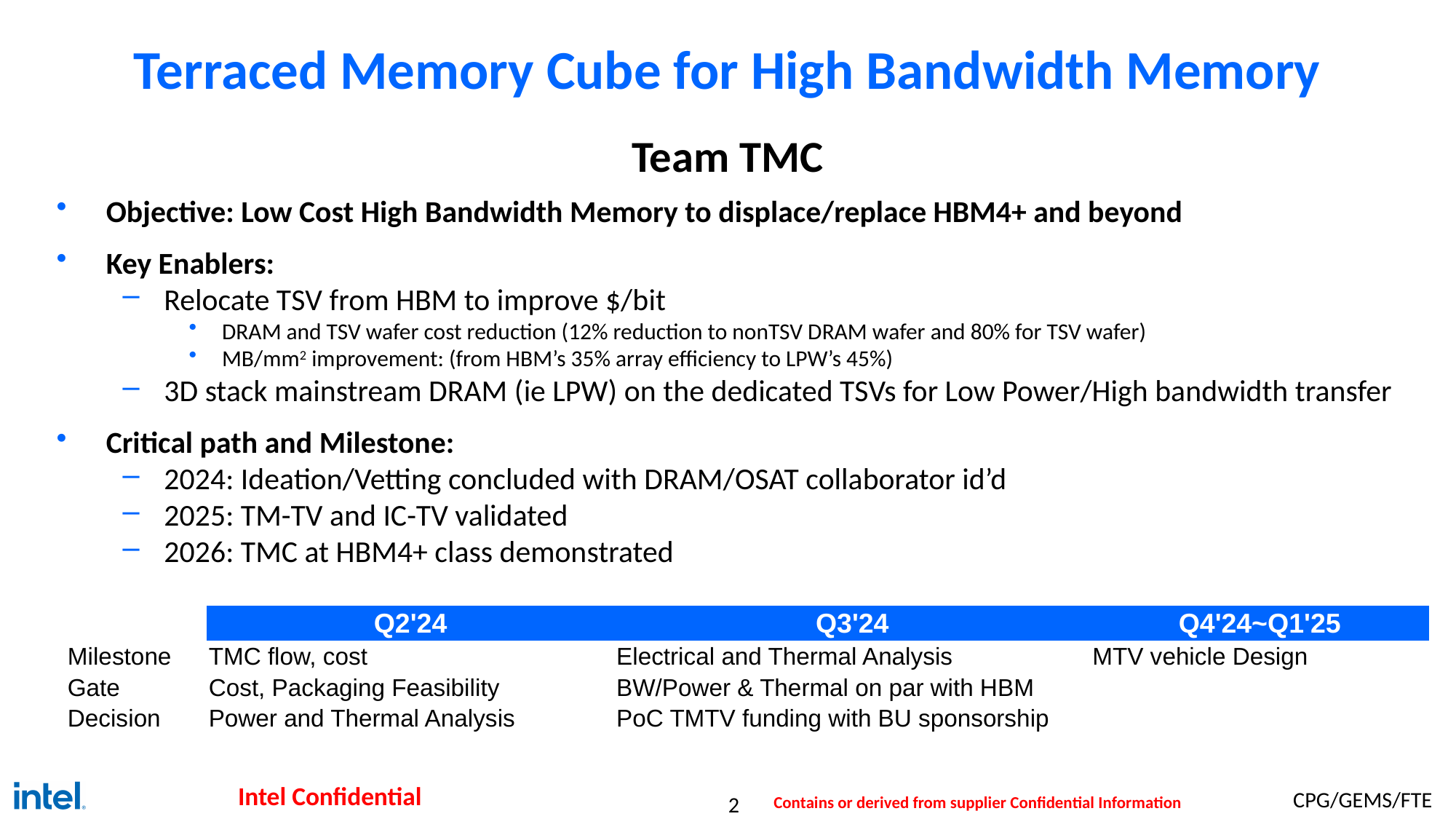

# Terraced Memory Cube for High Bandwidth Memory
Team TMC
Objective: Low Cost High Bandwidth Memory to displace/replace HBM4+ and beyond
Key Enablers:
Relocate TSV from HBM to improve $/bit
DRAM and TSV wafer cost reduction (12% reduction to nonTSV DRAM wafer and 80% for TSV wafer)
MB/mm2 improvement: (from HBM’s 35% array efficiency to LPW’s 45%)
3D stack mainstream DRAM (ie LPW) on the dedicated TSVs for Low Power/High bandwidth transfer
Critical path and Milestone:
2024: Ideation/Vetting concluded with DRAM/OSAT collaborator id’d
2025: TM-TV and IC-TV validated
2026: TMC at HBM4+ class demonstrated
|  | Q2'24 | Q3'24 | Q4'24~Q1'25 |
| --- | --- | --- | --- |
| Milestone | TMC flow, cost | Electrical and Thermal Analysis | MTV vehicle Design |
| Gate | Cost, Packaging Feasibility | BW/Power & Thermal on par with HBM |  |
| Decision | Power and Thermal Analysis | PoC TMTV funding with BU sponsorship |  |